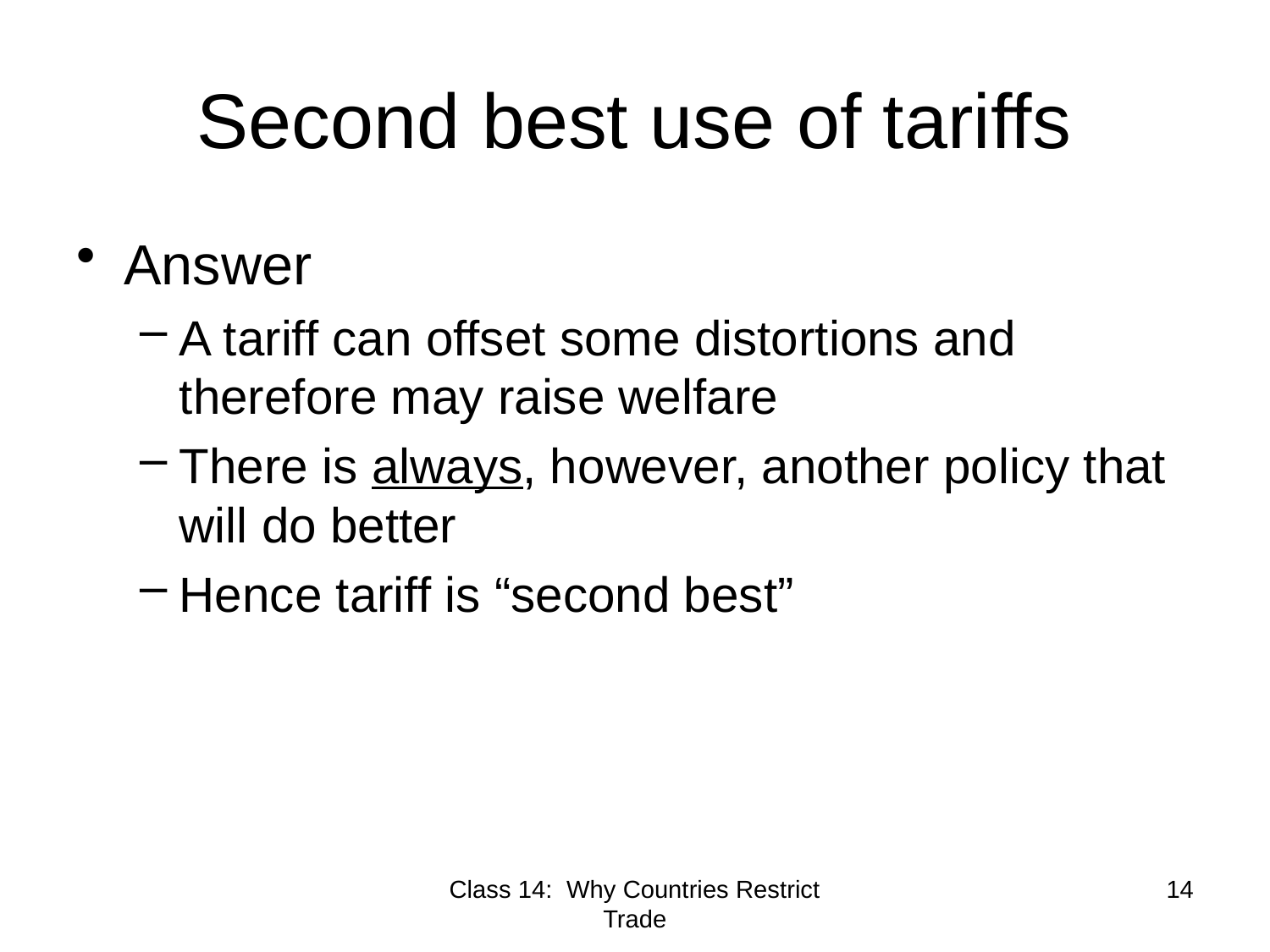

# Second best use of tariffs
Answer
A tariff can offset some distortions and therefore may raise welfare
There is always, however, another policy that will do better
Hence tariff is “second best”
Class 14:  Why Countries Restrict Trade
14